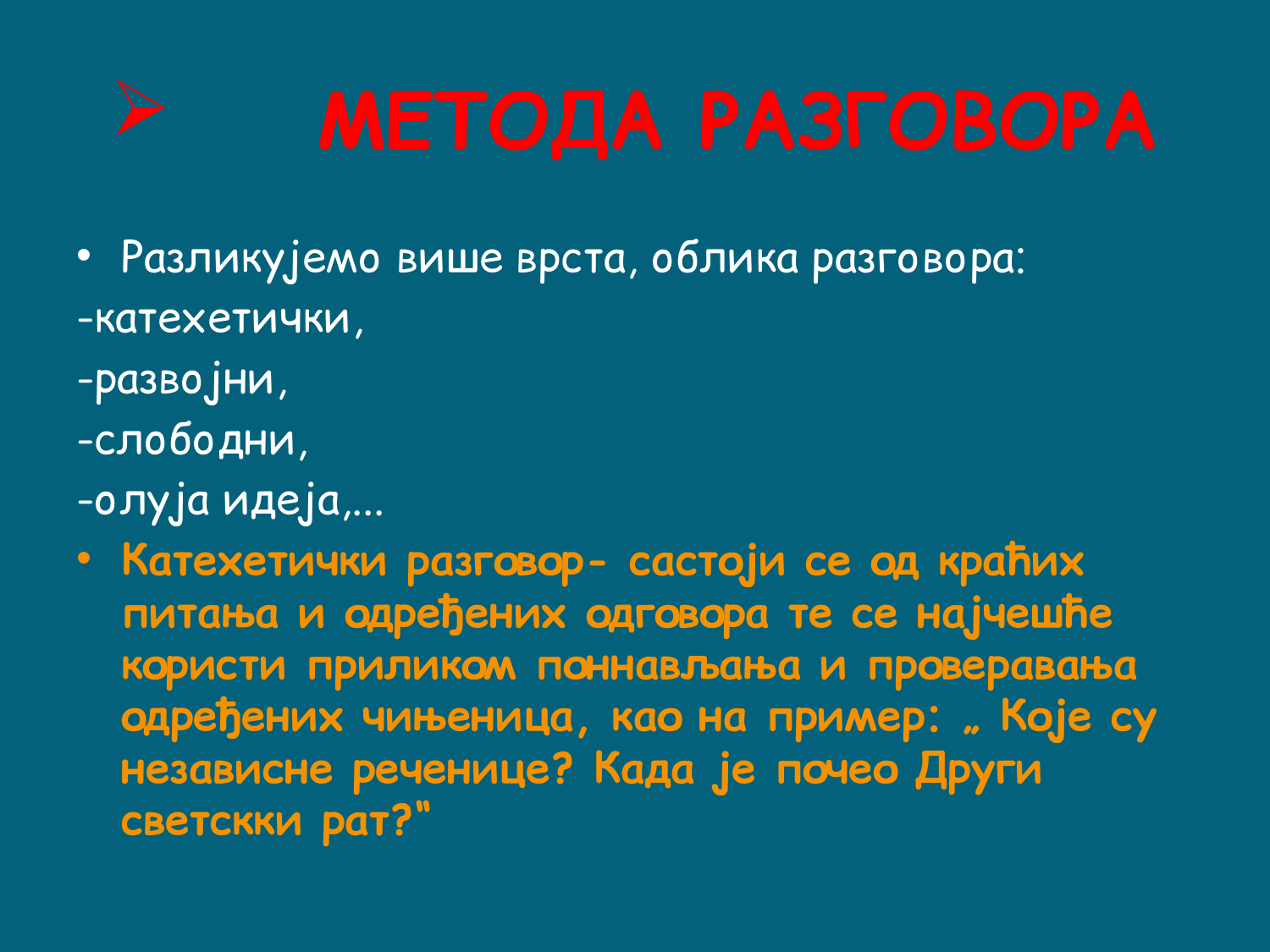

# МЕТОДА РАЗГОВОРА
Разликујемо више врста, облика разговора:
-катехетички,
-развојни,
-слободни,
-олуја идеја,...
Катехетички разговор- састоји се од краћих питања и одређених одговора те се најчешће користи приликом поннављања и проверавања одређених чињеница, као на пример: „ Које су независне реченице? Када је почео Други светскки рат?“